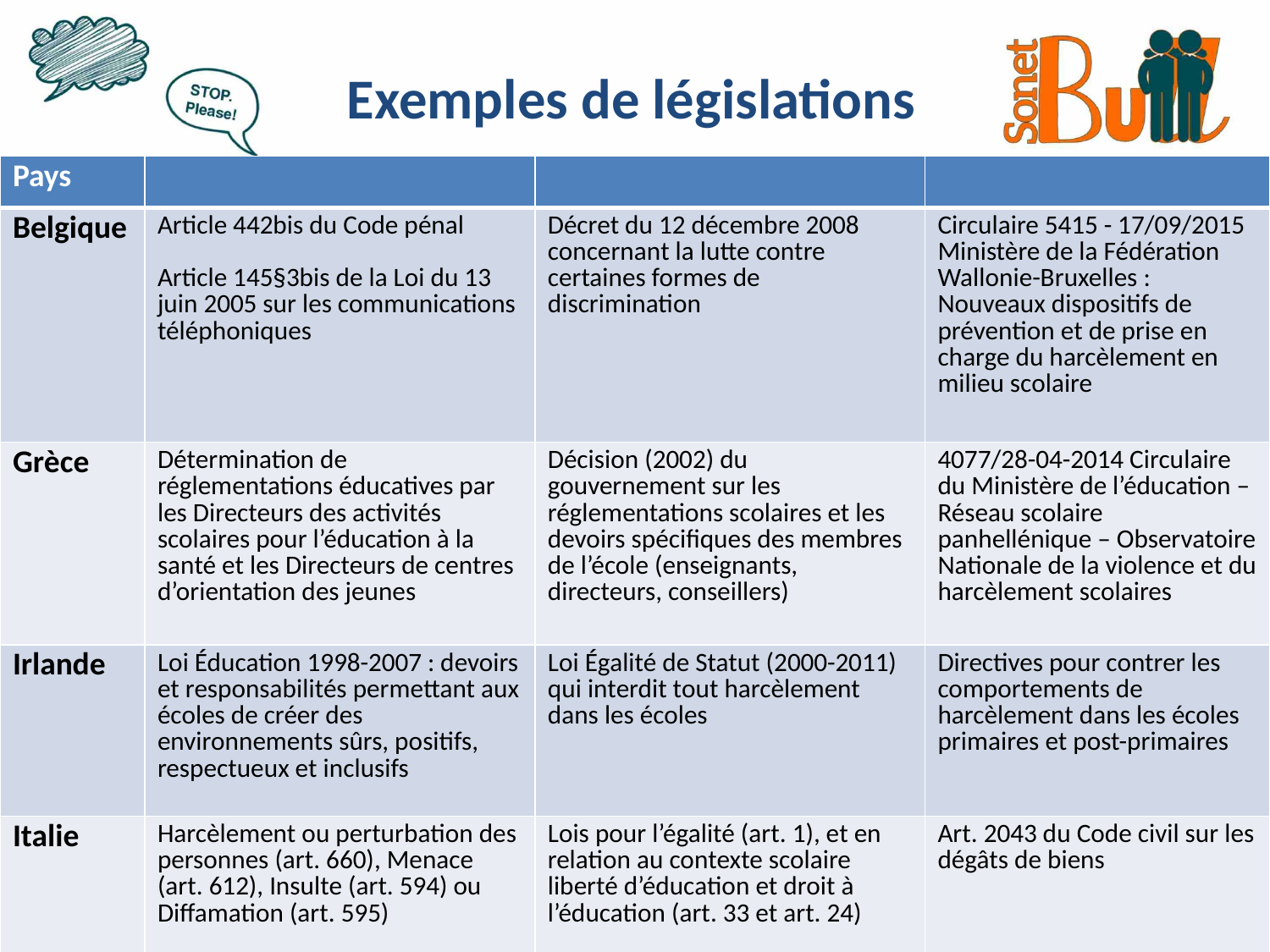

Exemples de législations
| Pays |  |  |  |
| --- | --- | --- | --- |
| Belgique | Article 442bis du Code pénal Article 145§3bis de la Loi du 13 juin 2005 sur les communications téléphoniques | Décret du 12 décembre 2008 concernant la lutte contre certaines formes de discrimination | Circulaire 5415 - 17/09/2015 Ministère de la Fédération Wallonie-Bruxelles : Nouveaux dispositifs de prévention et de prise en charge du harcèlement en milieu scolaire |
| Grèce | Détermination de réglementations éducatives par les Directeurs des activités scolaires pour l’éducation à la santé et les Directeurs de centres d’orientation des jeunes | Décision (2002) du gouvernement sur les réglementations scolaires et les devoirs spécifiques des membres de l’école (enseignants, directeurs, conseillers) | 4077/28-04-2014 Circulaire du Ministère de l’éducation – Réseau scolaire panhellénique – Observatoire Nationale de la violence et du harcèlement scolaires |
| Irlande | Loi Éducation 1998-2007 : devoirs et responsabilités permettant aux écoles de créer des environnements sûrs, positifs, respectueux et inclusifs | Loi Égalité de Statut (2000-2011) qui interdit tout harcèlement dans les écoles | Directives pour contrer les comportements de harcèlement dans les écoles primaires et post-primaires |
| Italie | Harcèlement ou perturbation des personnes (art. 660), Menace (art. 612), Insulte (art. 594) ou Diffamation (art. 595) | Lois pour l’égalité (art. 1), et en relation au contexte scolaire liberté d’éducation et droit à l’éducation (art. 33 et art. 24) | Art. 2043 du Code civil sur les dégâts de biens |

23